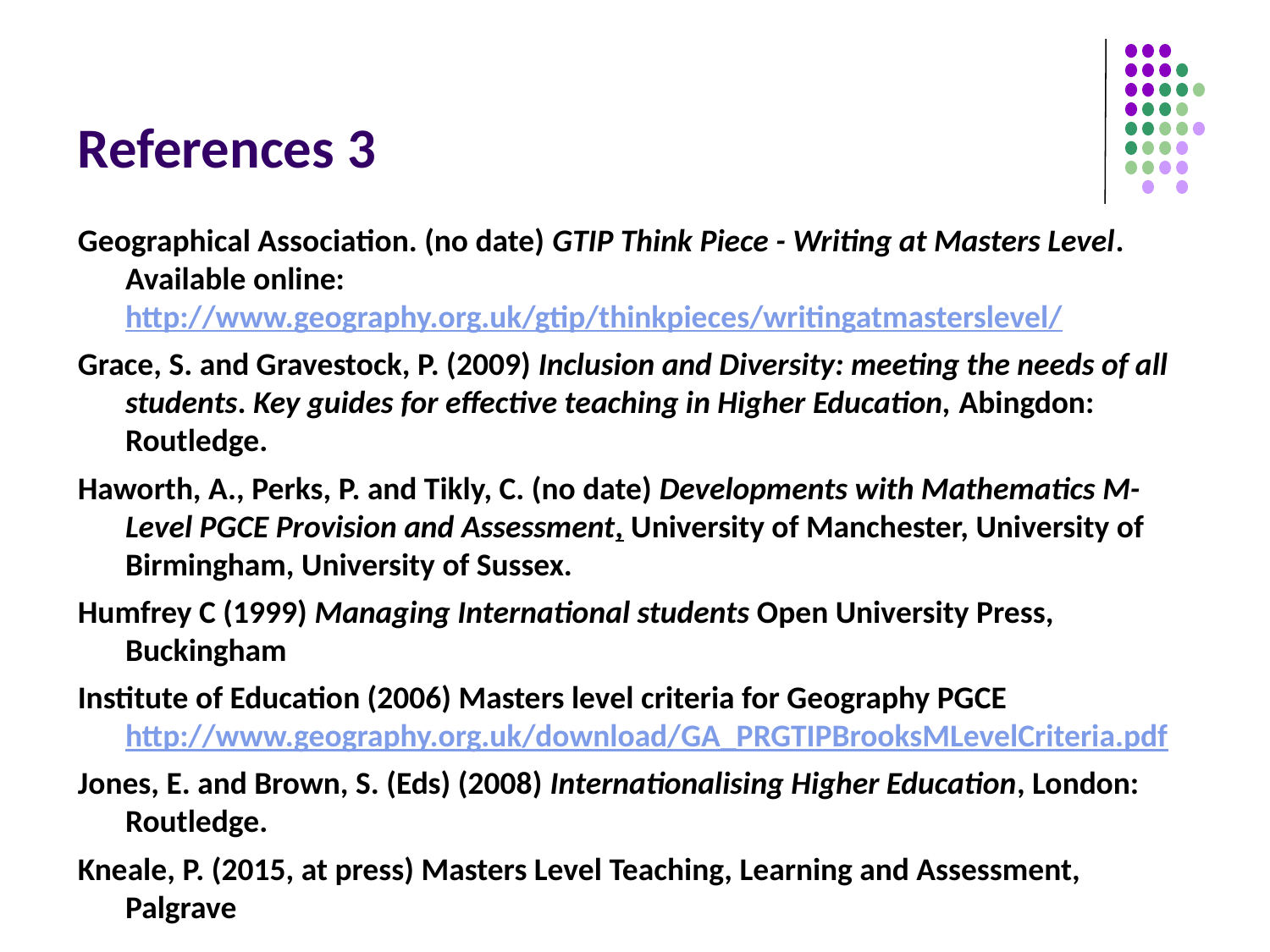

# References 3
Geographical Association. (no date) GTIP Think Piece - Writing at Masters Level. Available online: http://www.geography.org.uk/gtip/thinkpieces/writingatmasterslevel/
Grace, S. and Gravestock, P. (2009) Inclusion and Diversity: meeting the needs of all students. Key guides for effective teaching in Higher Education, Abingdon: Routledge.
Haworth, A., Perks, P. and Tikly, C. (no date) Developments with Mathematics M-Level PGCE Provision and Assessment, University of Manchester, University of Birmingham, University of Sussex.
Humfrey C (1999) Managing International students Open University Press, Buckingham
Institute of Education (2006) Masters level criteria for Geography PGCE http://www.geography.org.uk/download/GA_PRGTIPBrooksMLevelCriteria.pdf
Jones, E. and Brown, S. (Eds) (2008) Internationalising Higher Education, London: Routledge.
Kneale, P. (2015, at press) Masters Level Teaching, Learning and Assessment, Palgrave